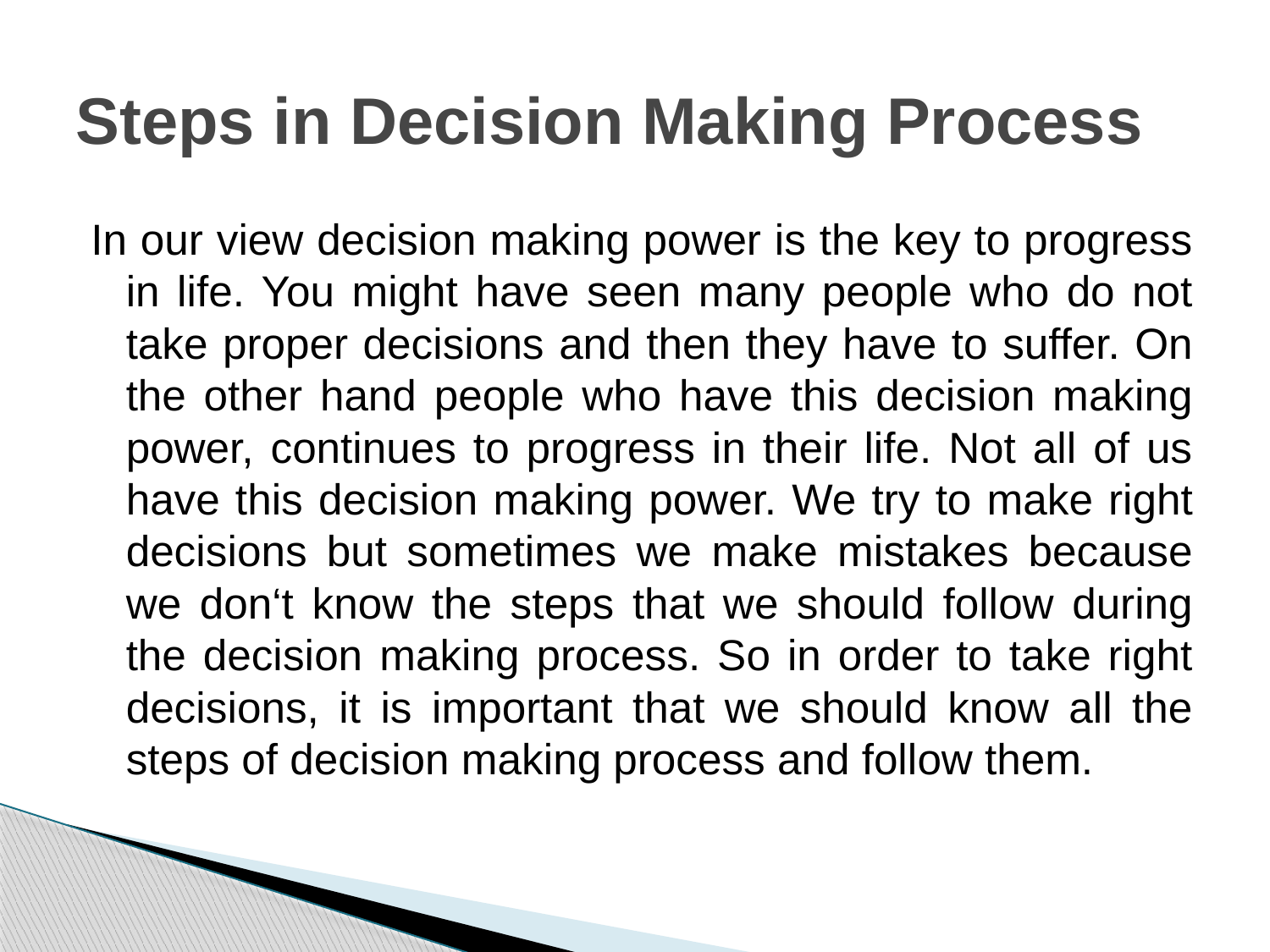

# Steps in Decision Making Process
In our view decision making power is the key to progress in life. You might have seen many people who do not take proper decisions and then they have to suffer. On the other hand people who have this decision making power, continues to progress in their life. Not all of us have this decision making power. We try to make right decisions but sometimes we make mistakes because we don‘t know the steps that we should follow during the decision making process. So in order to take right decisions, it is important that we should know all the steps of decision making process and follow them.